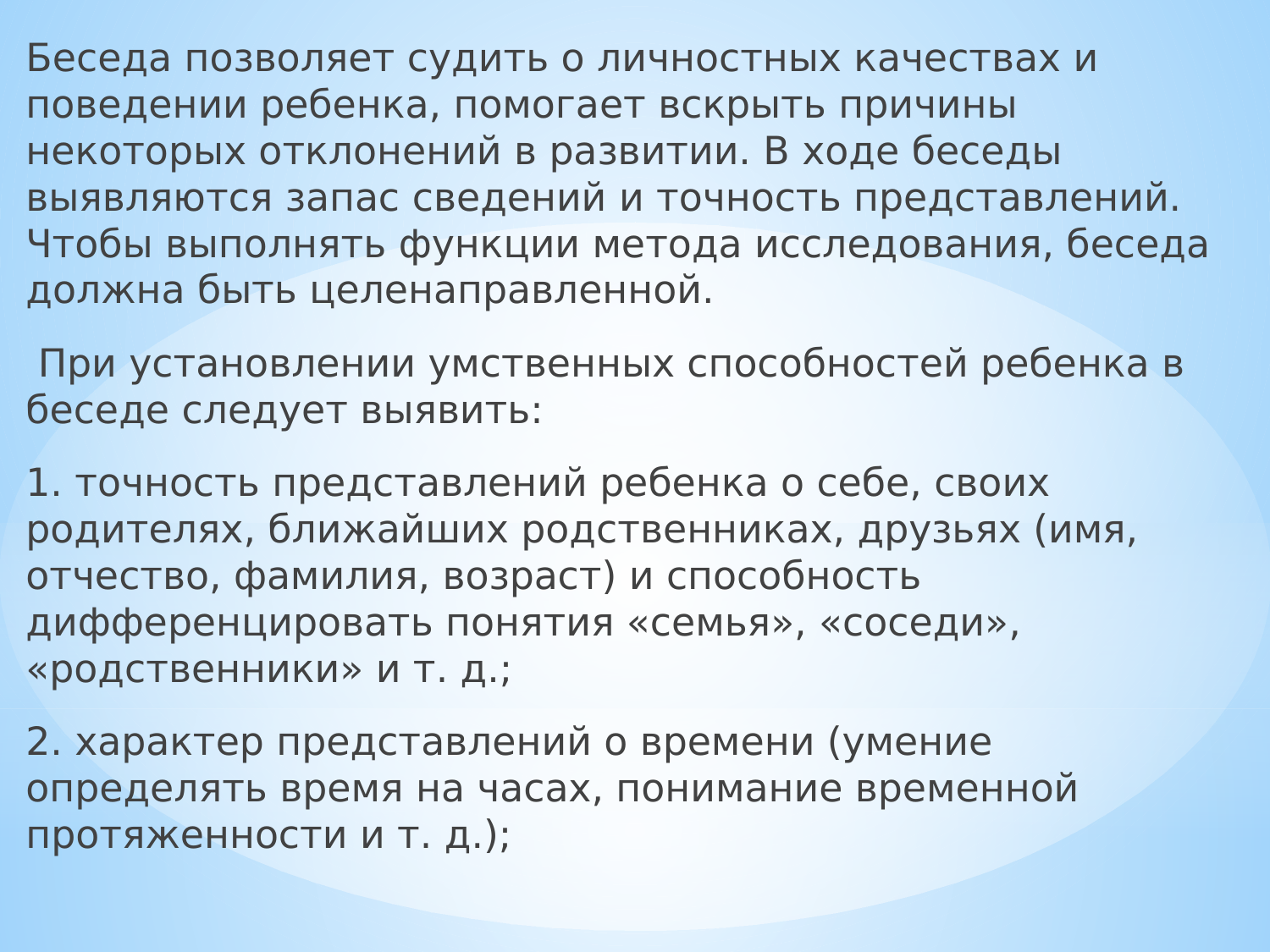

Беседа позволяет судить о личностных качествах и поведении ребенка, помогает вскрыть причины некоторых отклонений в развитии. В ходе беседы выявляются запас сведений и точность представлений. Чтобы выполнять функции метода исследования, беседа должна быть целенаправленной.
 При установлении умственных способностей ребенка в беседе следует выявить:
1. точность представлений ребенка о себе, своих родителях, ближайших родственниках, друзьях (имя, отчество, фамилия, возраст) и способность дифференцировать понятия «семья», «соседи», «родственники» и т. д.;
2. характер представлений о времени (умение определять время на часах, понимание временной протяженности и т. д.);